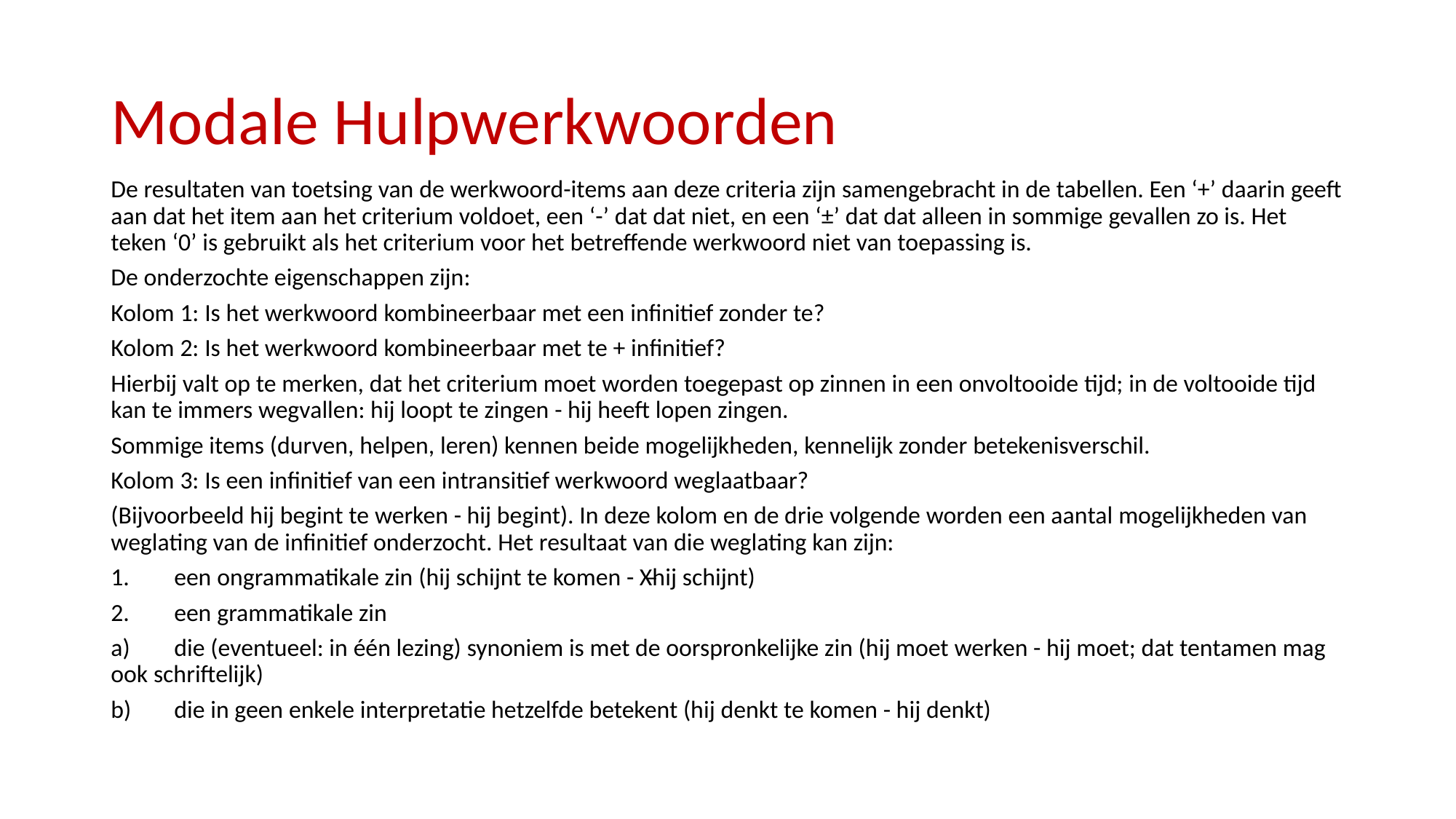

# Modale Hulpwerkwoorden
De resultaten van toetsing van de werkwoord-items aan deze criteria zijn samengebracht in de tabellen. Een ‘+’ daarin geeft aan dat het item aan het criterium voldoet, een ‘-’ dat dat niet, en een ‘±’ dat dat alleen in sommige gevallen zo is. Het teken ‘0’ is gebruikt als het criterium voor het betreffende werkwoord niet van toepassing is.
De onderzochte eigenschappen zijn:
Kolom 1: Is het werkwoord kombineerbaar met een infinitief zonder te?
Kolom 2: Is het werkwoord kombineerbaar met te + infinitief?
Hierbij valt op te merken, dat het criterium moet worden toegepast op zinnen in een onvoltooide tijd; in de voltooide tijd kan te immers wegvallen: hij loopt te zingen - hij heeft lopen zingen.
Sommige items (durven, helpen, leren) kennen beide mogelijkheden, kennelijk zonder betekenisverschil.
Kolom 3: Is een infinitief van een intransitief werkwoord weglaatbaar?
(Bijvoorbeeld hij begint te werken - hij begint). In deze kolom en de drie volgende worden een aantal mogelijkheden van weglating van de infinitief onderzocht. Het resultaat van die weglating kan zijn:
1.	een ongrammatikale zin (hij schijnt te komen - X̶hij schijnt)
2.	een grammatikale zin
a)	die (eventueel: in één lezing) synoniem is met de oorspronkelijke zin (hij moet werken - hij moet; dat tentamen mag ook schriftelijk)
b)	die in geen enkele interpretatie hetzelfde betekent (hij denkt te komen - hij denkt)